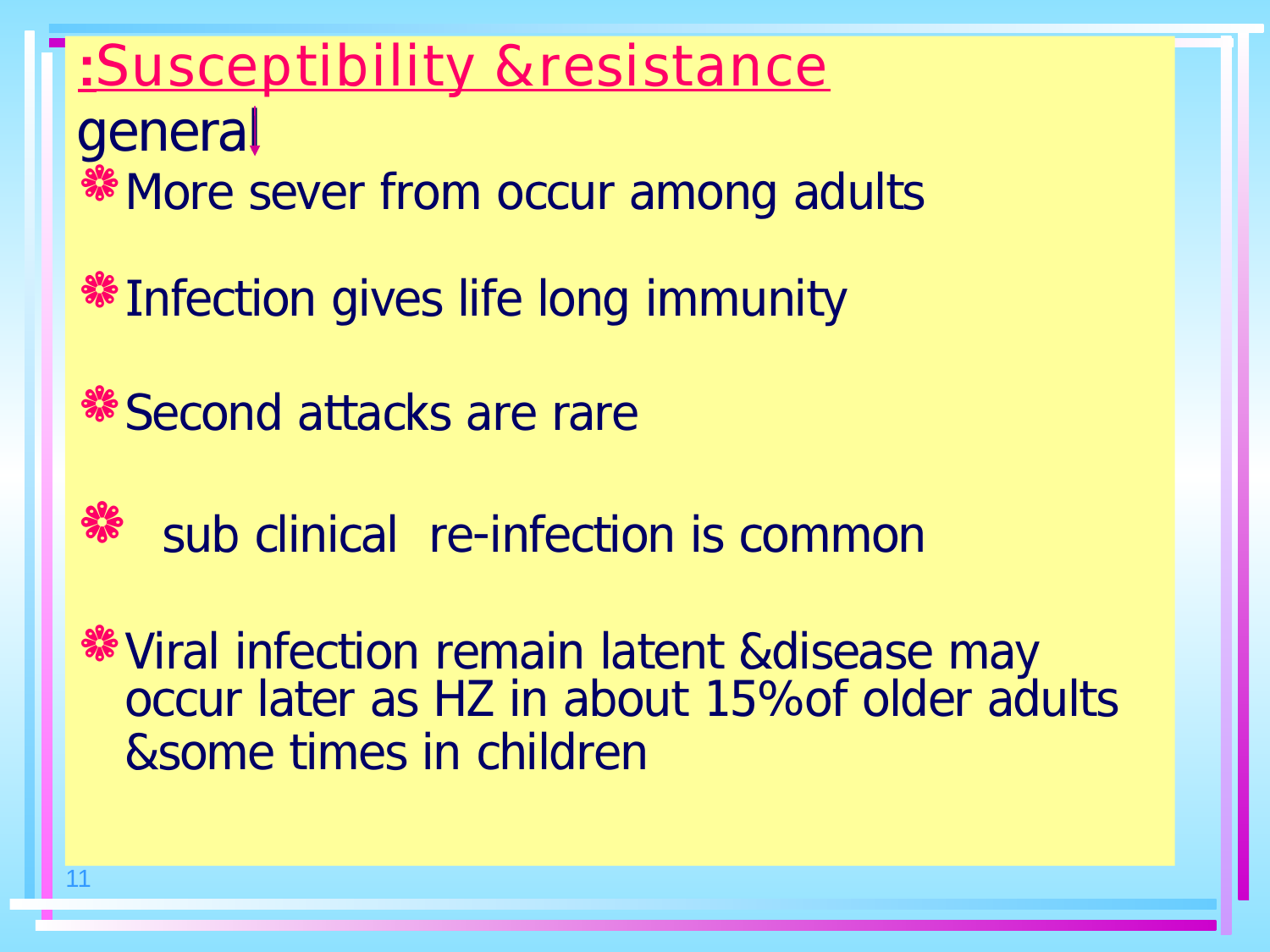

Susceptibility &resistance:
            general
More sever from occur among adults

Infection gives life long immunity

Second attacks are rare

  sub clinical  re-infection is common

Viral infection remain latent &disease may occur later as HZ in about 15%of older adults &some times in children

11